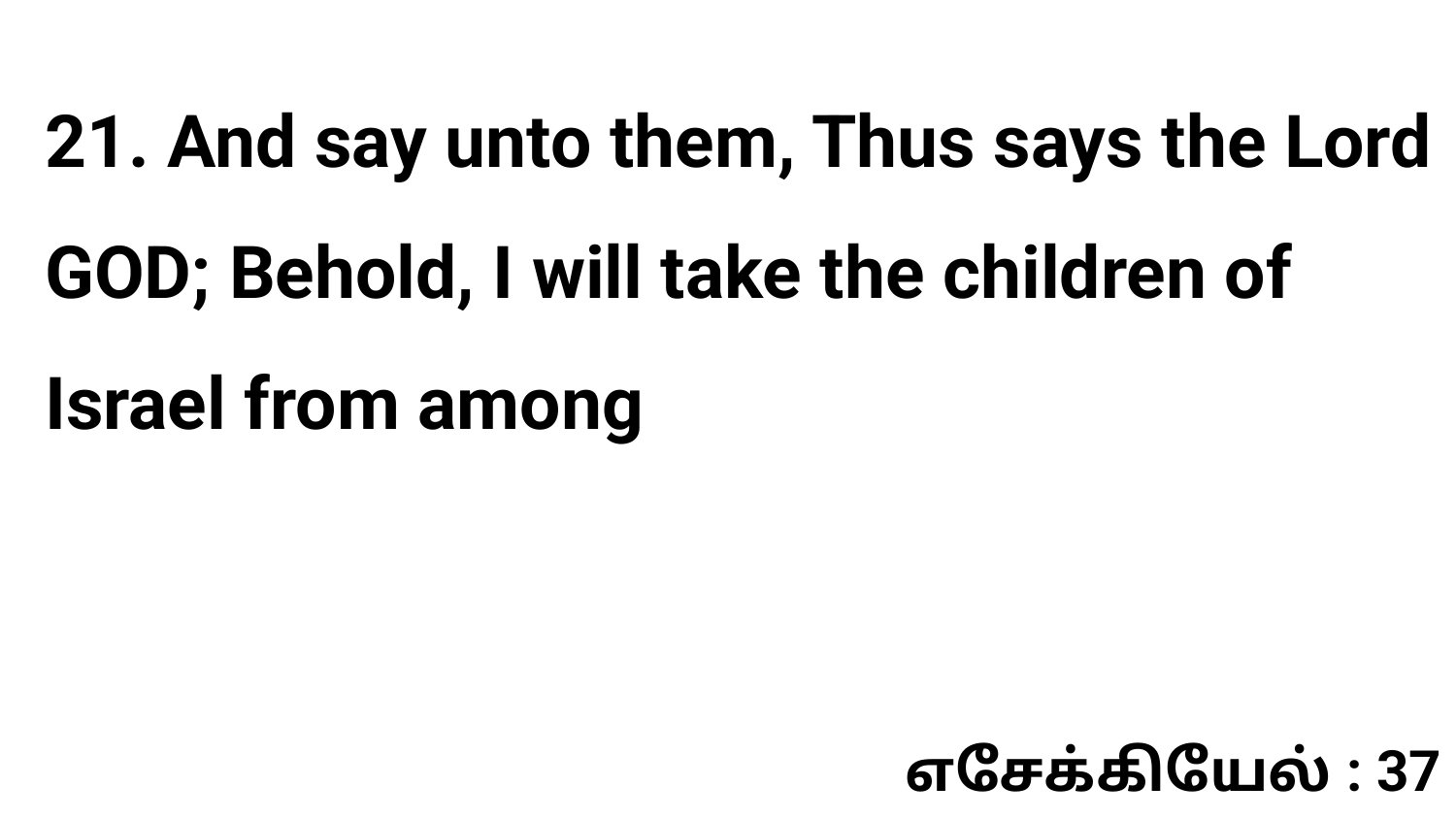

21. And say unto them, Thus says the Lord GOD; Behold, I will take the children of Israel from among
எசேக்கியேல் : 37